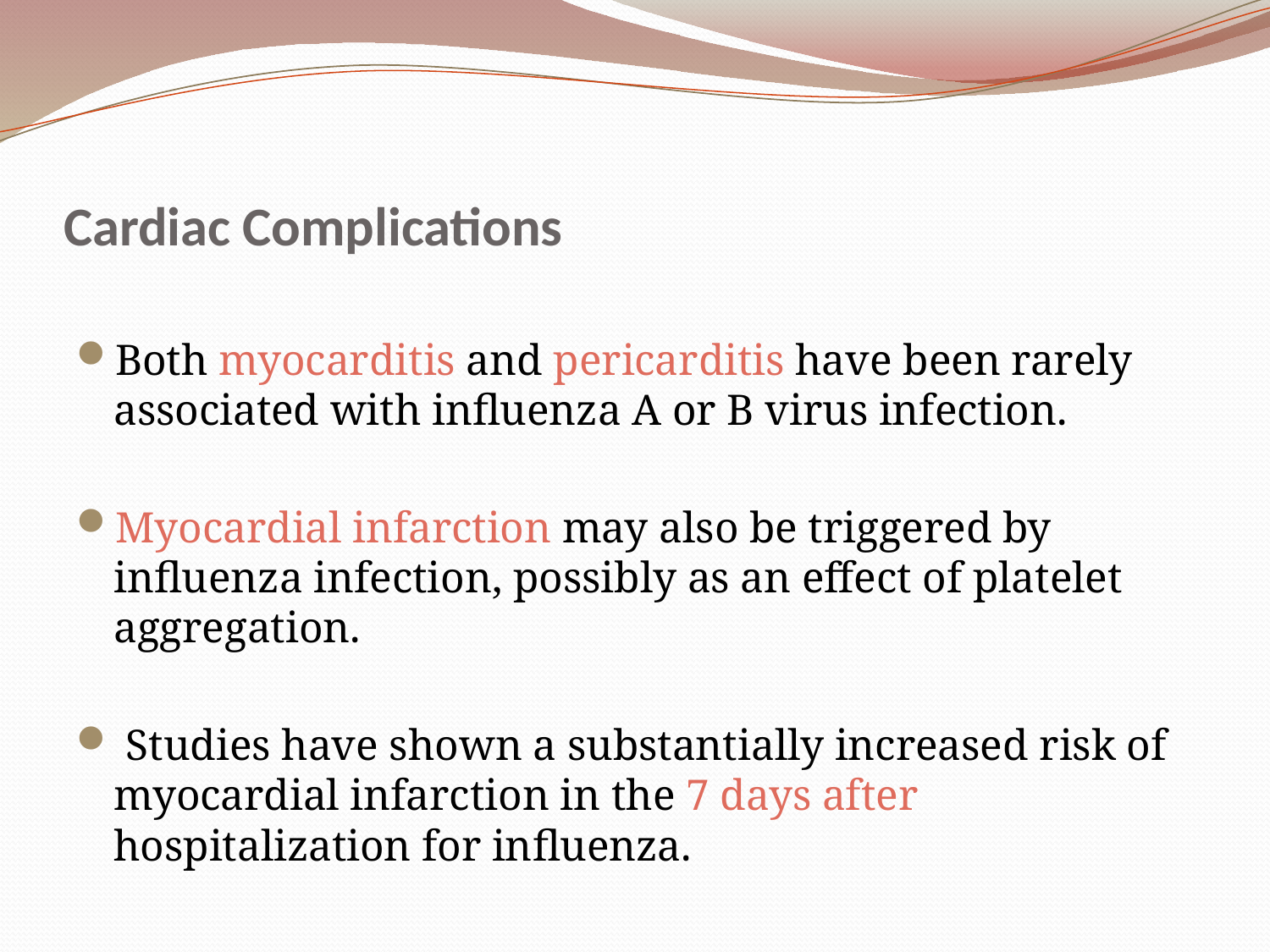

# Cardiac Complications

Both myocarditis and pericarditis have been rarely associated with influenza A or B virus infection.

Myocardial infarction may also be triggered by influenza infection, possibly as an effect of platelet aggregation.

 Studies have shown a substantially increased risk of myocardial infarction in the 7 days after hospitalization for influenza.